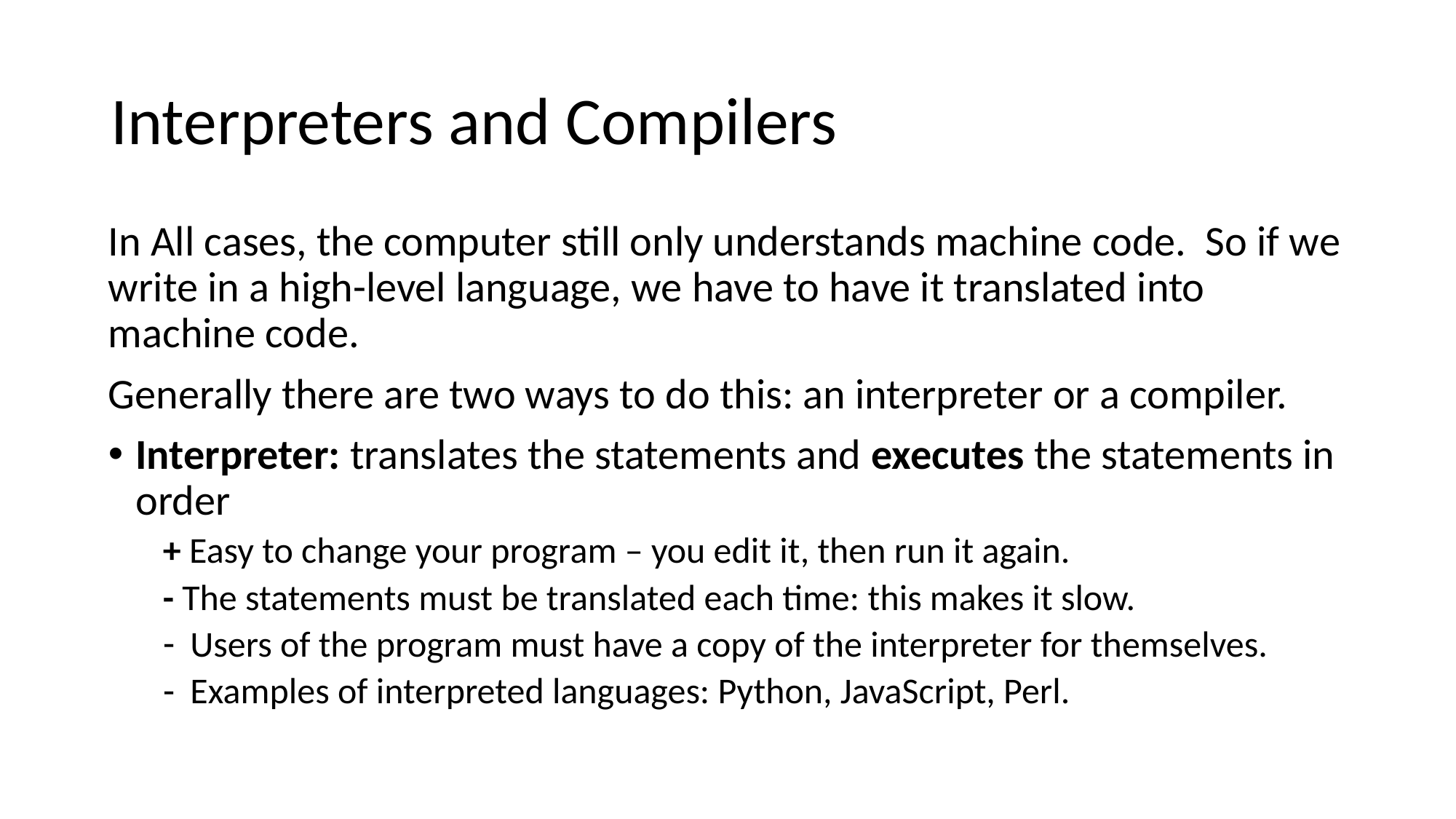

# Interpreters and Compilers
In All cases, the computer still only understands machine code.  So if we write in a high-level language, we have to have it translated into machine code.
Generally there are two ways to do this: an interpreter or a compiler.
Interpreter: translates the statements and executes the statements in order
+ Easy to change your program – you edit it, then run it again.
- The statements must be translated each time: this makes it slow.
Users of the program must have a copy of the interpreter for themselves.
Examples of interpreted languages: Python, JavaScript, Perl.